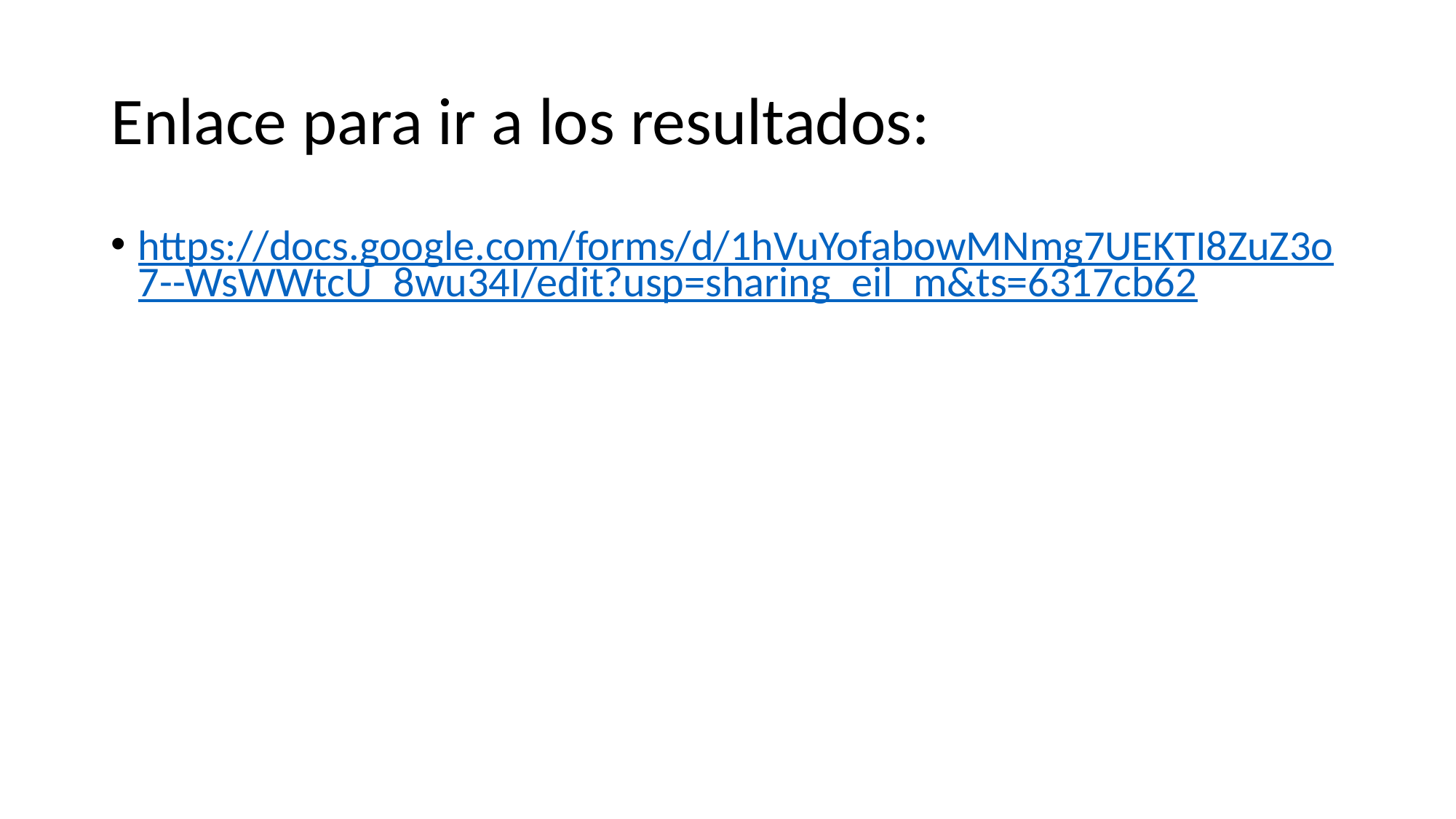

# Enlace para ir a los resultados:
https://docs.google.com/forms/d/1hVuYofabowMNmg7UEKTI8ZuZ3o7--WsWWtcU_8wu34I/edit?usp=sharing_eil_m&ts=6317cb62